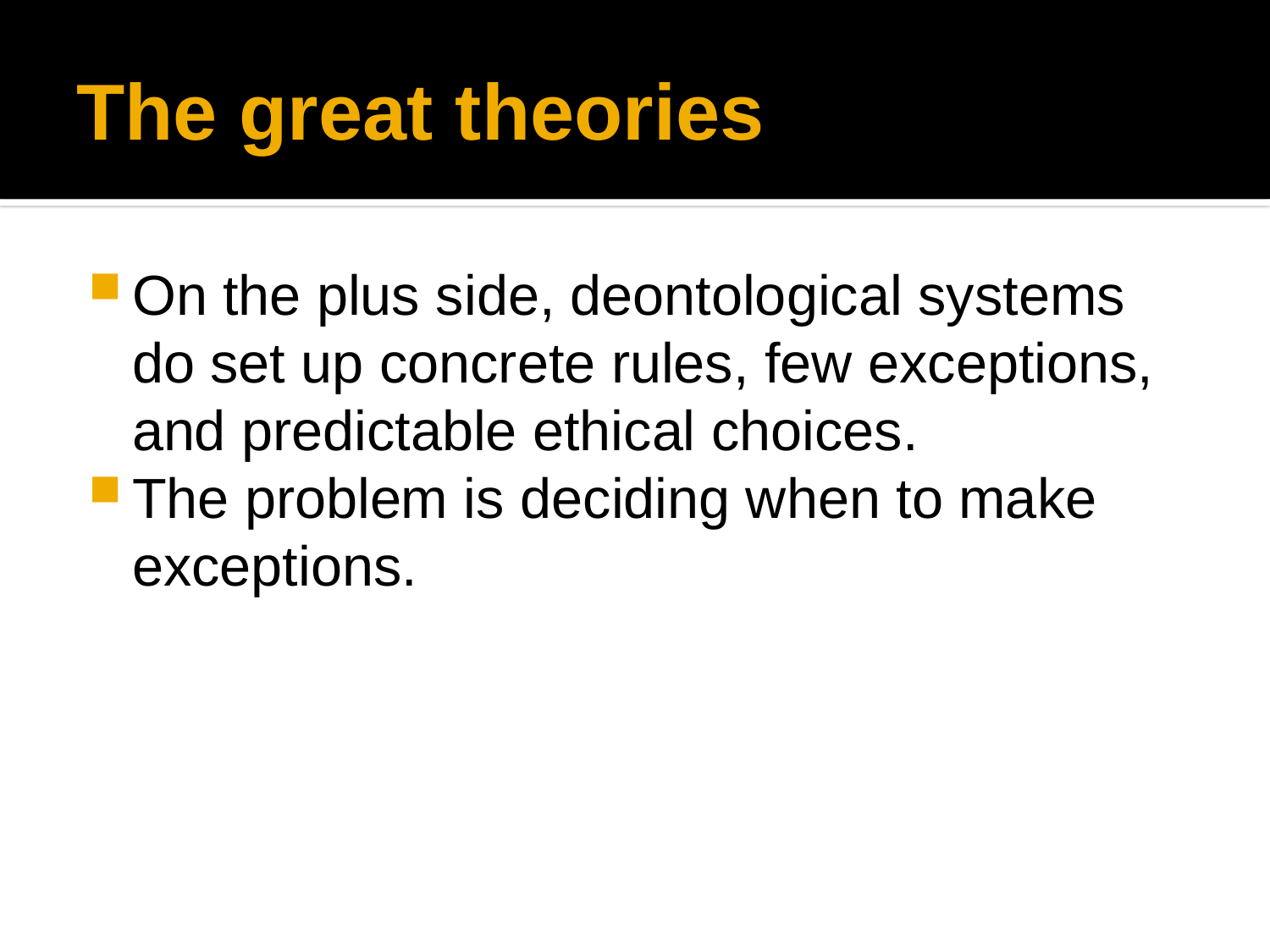

# The great theories
On the plus side, deontological systems do set up concrete rules, few exceptions, and predictable ethical choices.
The problem is deciding when to make exceptions.